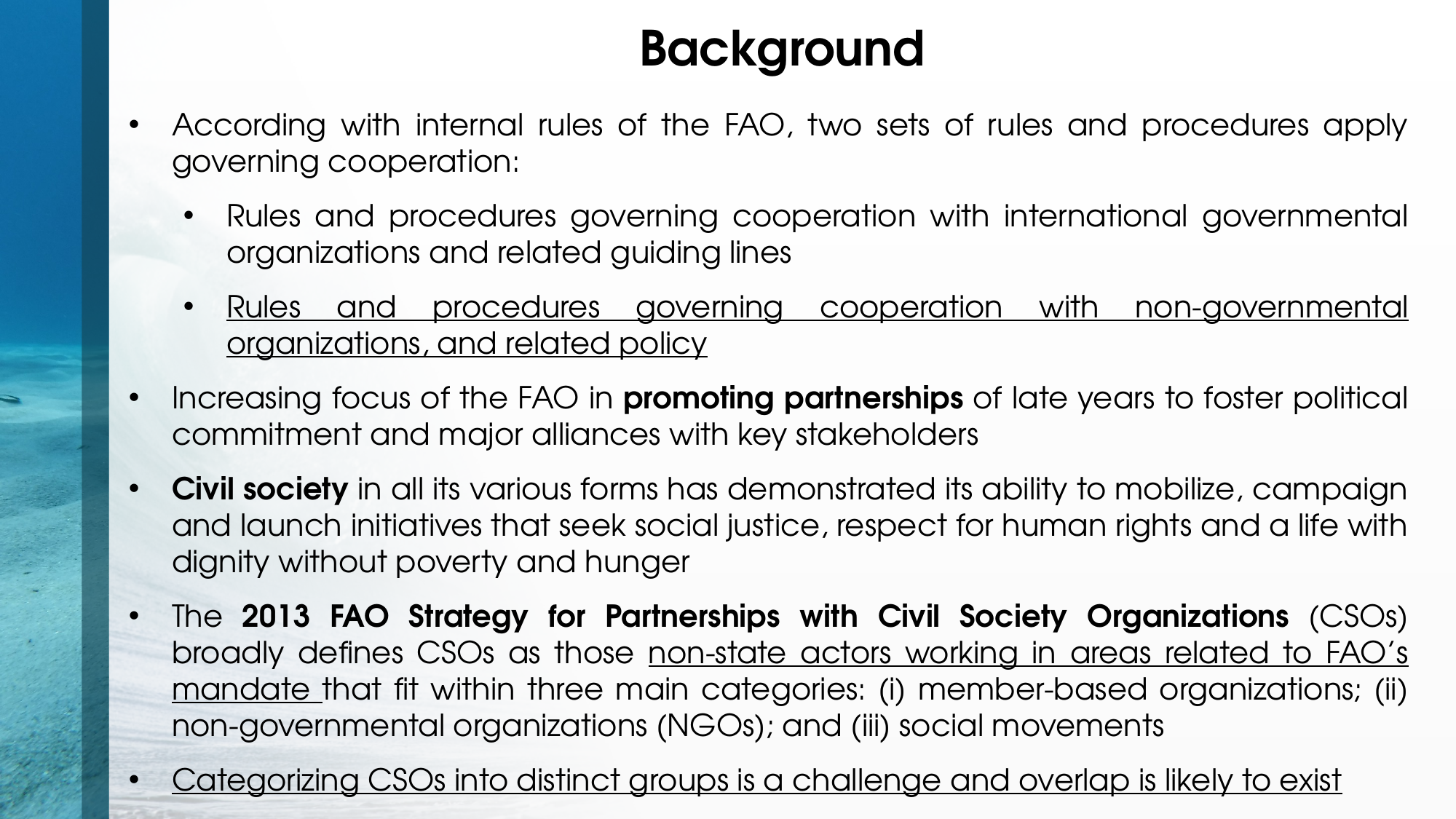

# Background
According with internal rules of the FAO, two sets of rules and procedures apply governing cooperation:
Rules and procedures governing cooperation with international governmental organizations and related guiding lines
Rules and procedures governing cooperation with non-governmental organizations, and related policy
Increasing focus of the FAO in promoting partnerships of late years to foster political commitment and major alliances with key stakeholders
Civil society in all its various forms has demonstrated its ability to mobilize, campaign and launch initiatives that seek social justice, respect for human rights and a life with dignity without poverty and hunger
The 2013 FAO Strategy for Partnerships with Civil Society Organizations (CSOs) broadly defines CSOs as those non-state actors working in areas related to FAO’s mandate that fit within three main categories: (i) member-based organizations; (ii) non-governmental organizations (NGOs); and (iii) social movements
Categorizing CSOs into distinct groups is a challenge and overlap is likely to exist